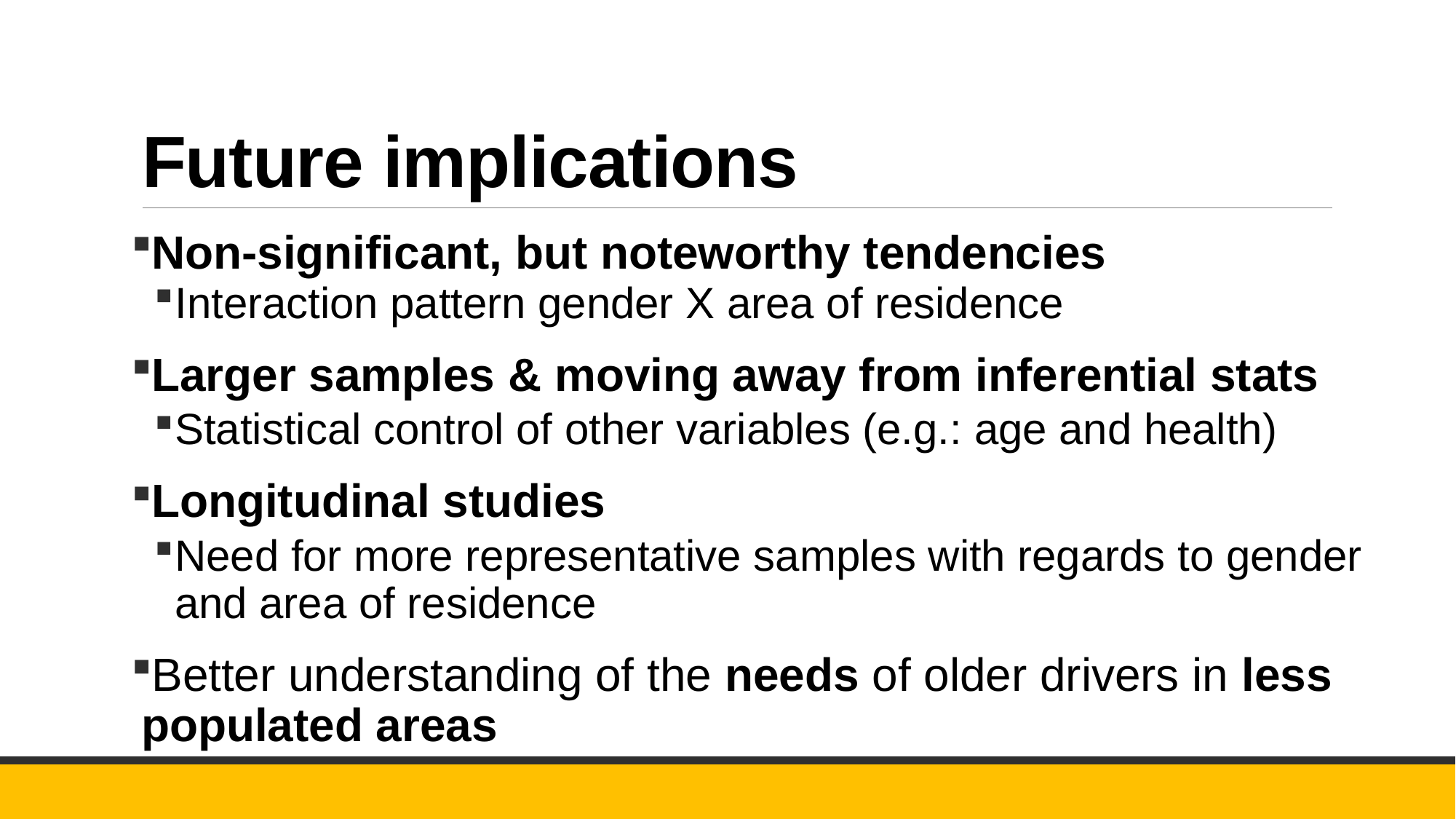

# Future implications
Non-significant, but noteworthy tendencies
Interaction pattern gender X area of residence
Larger samples & moving away from inferential stats
Statistical control of other variables (e.g.: age and health)
Longitudinal studies
Need for more representative samples with regards to gender and area of residence
Better understanding of the needs of older drivers in less populated areas